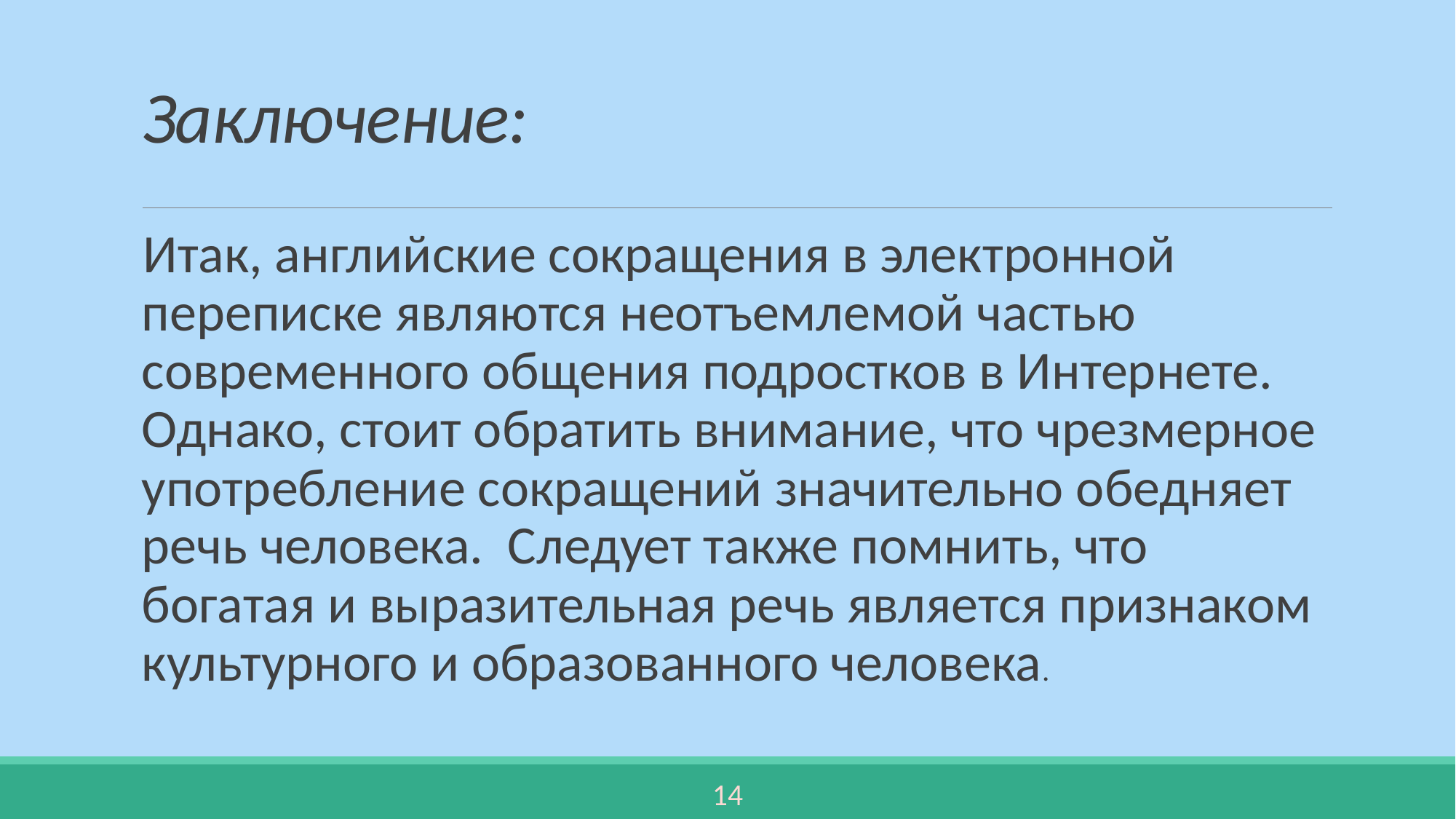

# Заключение:
Итак, английские сокращения в электронной переписке являются неотъемлемой частью современного общения подростков в Интернете. Однако, стоит обратить внимание, что чрезмерное употребление сокращений значительно обедняет речь человека.  Следует также помнить, что богатая и выразительная речь является признаком культурного и образованного человека.
14